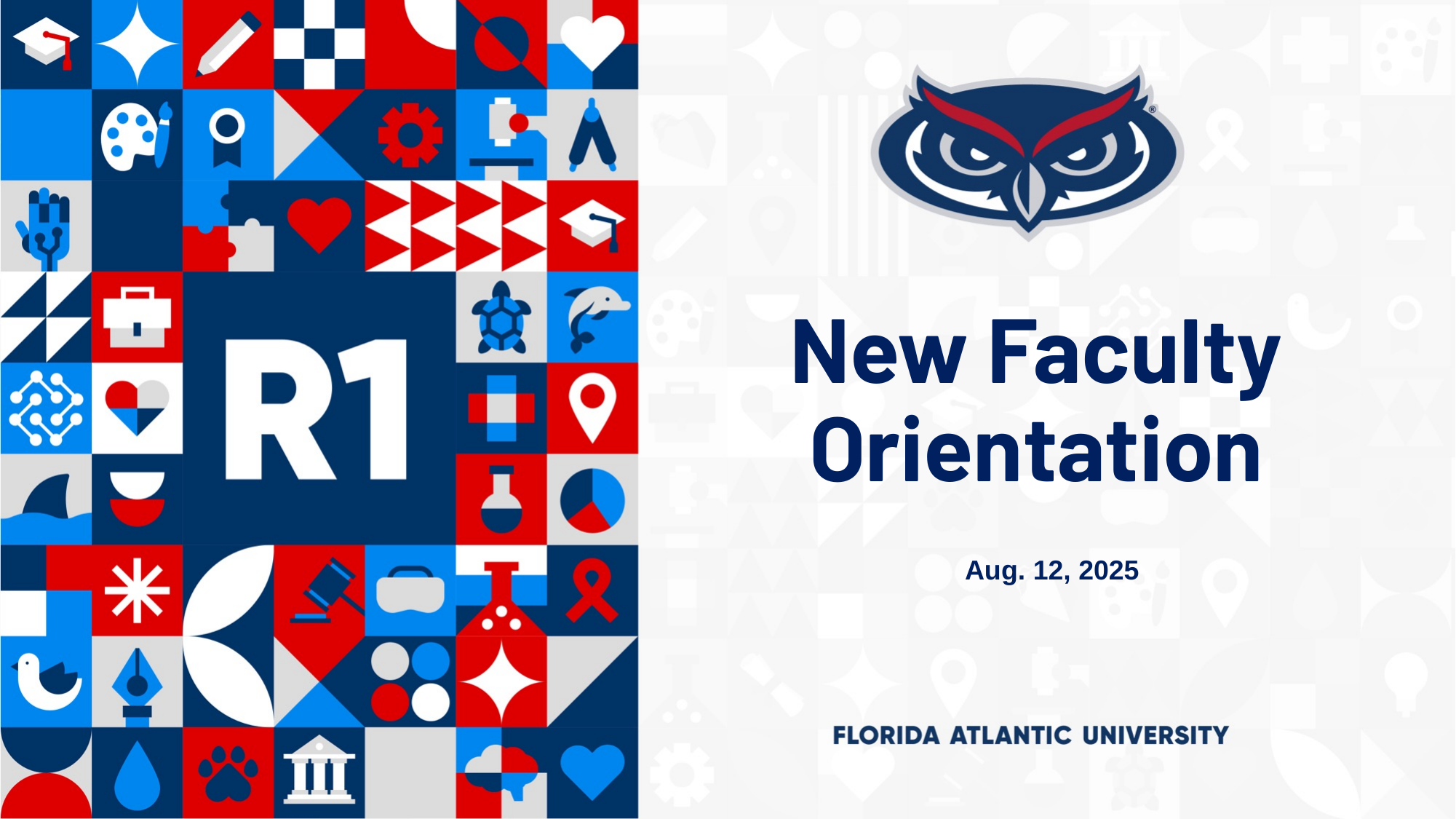

# New Faculty Orientation
Aug. 12, 2025